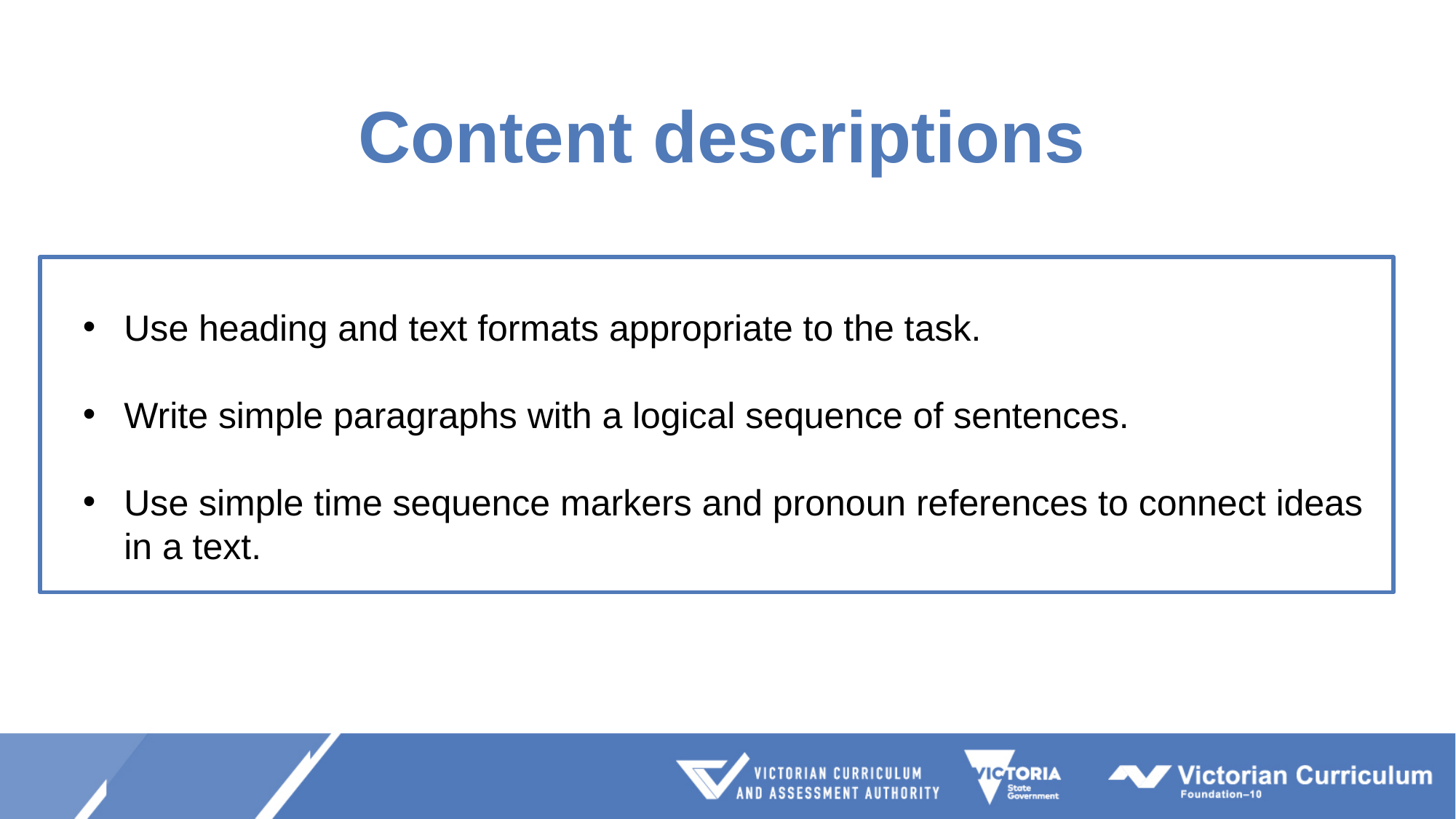

# Content descriptions

Use heading and text formats appropriate to the task.

Write simple paragraphs with a logical sequence of sentences.

Use simple time sequence markers and pronoun references to connect ideas in a text.